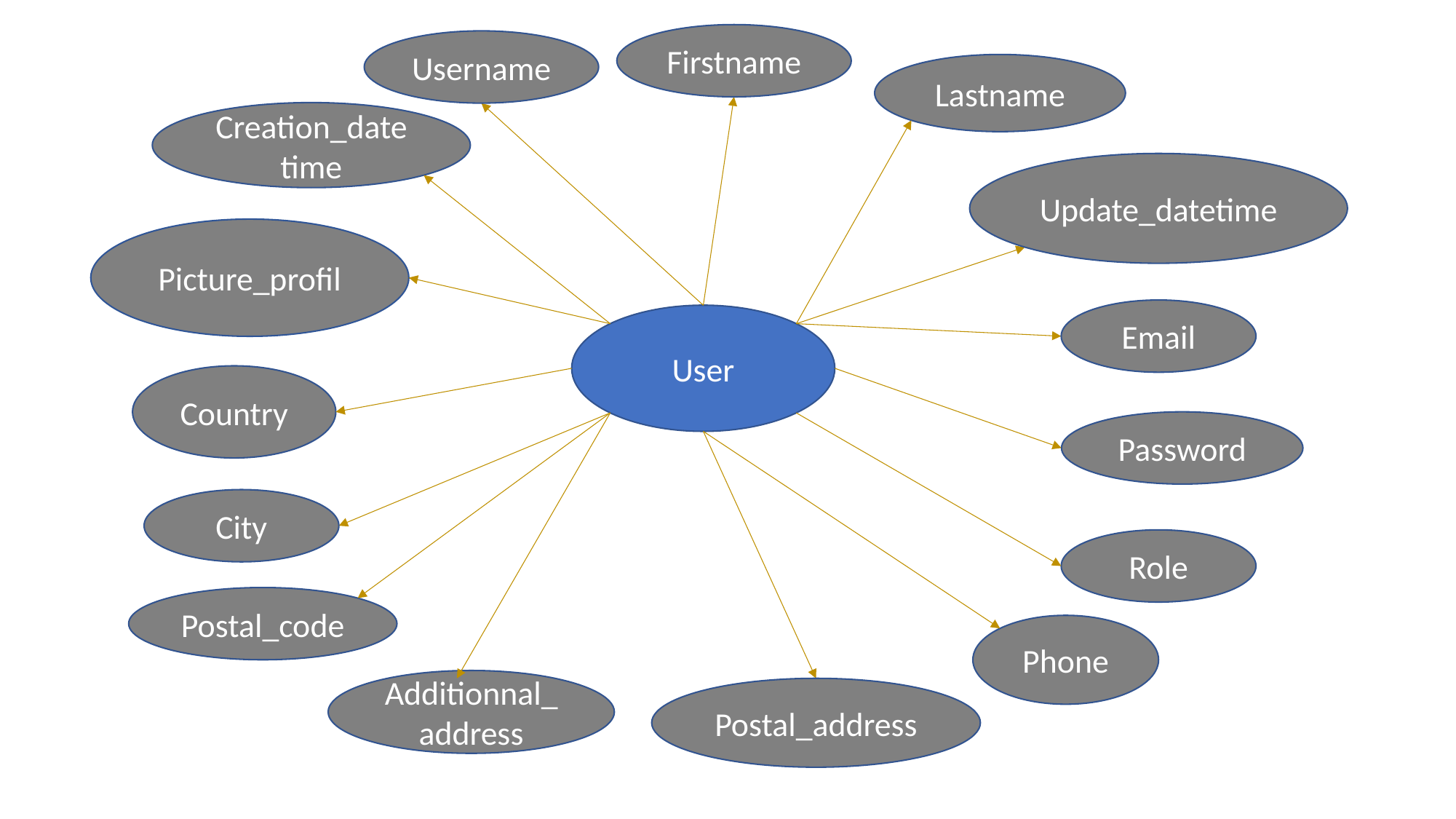

Firstname
Username
Lastname
Creation_datetime
Update_datetime
Picture_profil
Email
User
Country
Password
City
Role
Postal_code
Phone
Additionnal_address
Postal_address